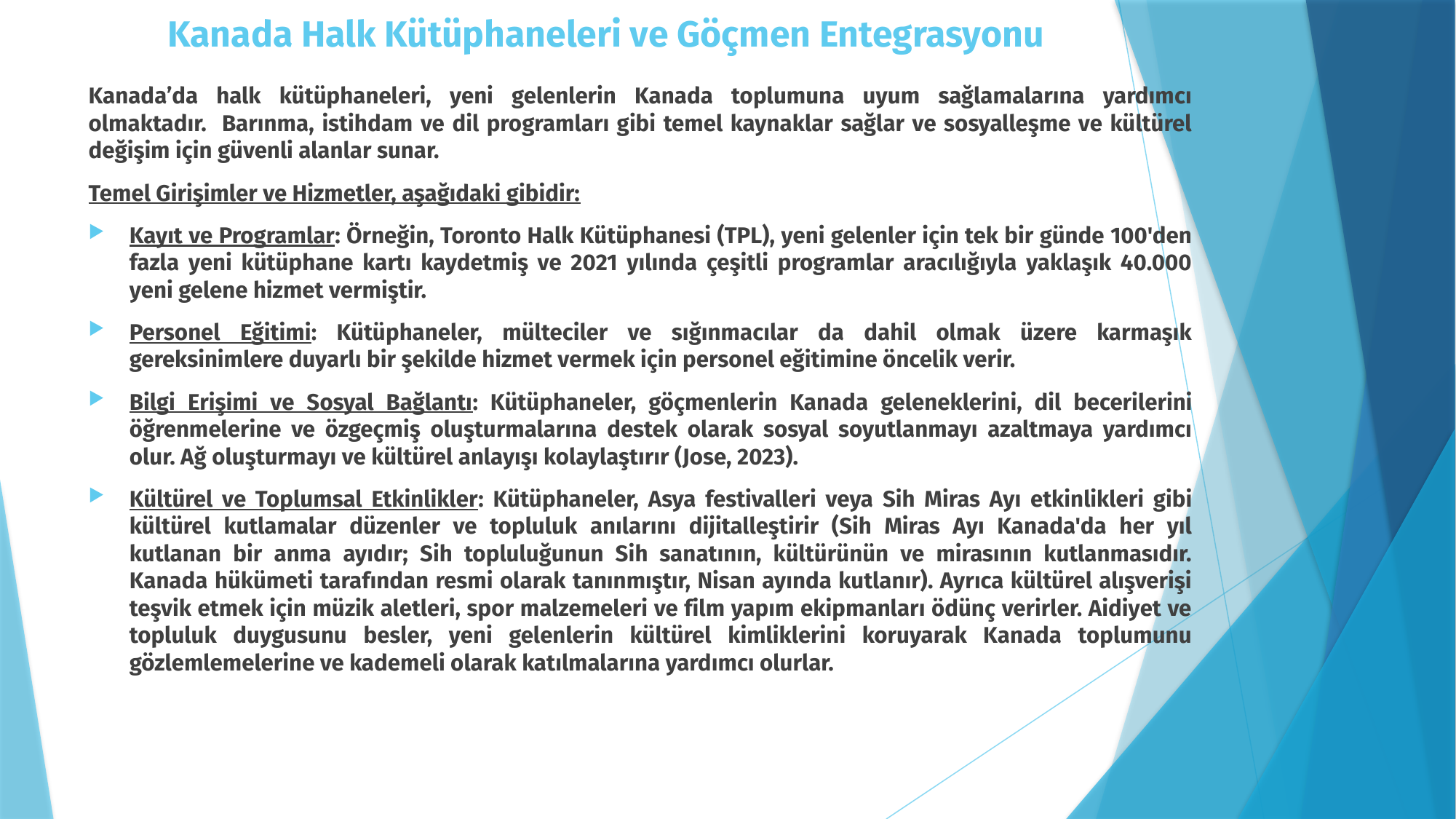

# Kanada Halk Kütüphaneleri ve Göçmen Entegrasyonu
Kanada’da halk kütüphaneleri, yeni gelenlerin Kanada toplumuna uyum sağlamalarına yardımcı olmaktadır.  Barınma, istihdam ve dil programları gibi temel kaynaklar sağlar ve sosyalleşme ve kültürel değişim için güvenli alanlar sunar.
Temel Girişimler ve Hizmetler, aşağıdaki gibidir:
Kayıt ve Programlar: Örneğin, Toronto Halk Kütüphanesi (TPL), yeni gelenler için tek bir günde 100'den fazla yeni kütüphane kartı kaydetmiş ve 2021 yılında çeşitli programlar aracılığıyla yaklaşık 40.000 yeni gelene hizmet vermiştir.
Personel Eğitimi: Kütüphaneler, mülteciler ve sığınmacılar da dahil olmak üzere karmaşık gereksinimlere duyarlı bir şekilde hizmet vermek için personel eğitimine öncelik verir.
Bilgi Erişimi ve Sosyal Bağlantı: Kütüphaneler, göçmenlerin Kanada geleneklerini, dil becerilerini öğrenmelerine ve özgeçmiş oluşturmalarına destek olarak sosyal soyutlanmayı azaltmaya yardımcı olur. Ağ oluşturmayı ve kültürel anlayışı kolaylaştırır (Jose, 2023).
Kültürel ve Toplumsal Etkinlikler: Kütüphaneler, Asya festivalleri veya Sih Miras Ayı etkinlikleri gibi kültürel kutlamalar düzenler ve topluluk anılarını dijitalleştirir (Sih Miras Ayı Kanada'da her yıl kutlanan bir anma ayıdır; Sih topluluğunun Sih sanatının, kültürünün ve mirasının kutlanmasıdır. Kanada hükümeti tarafından resmi olarak tanınmıştır, Nisan ayında kutlanır). Ayrıca kültürel alışverişi teşvik etmek için müzik aletleri, spor malzemeleri ve film yapım ekipmanları ödünç verirler. Aidiyet ve topluluk duygusunu besler, yeni gelenlerin kültürel kimliklerini koruyarak Kanada toplumunu gözlemlemelerine ve kademeli olarak katılmalarına yardımcı olurlar.